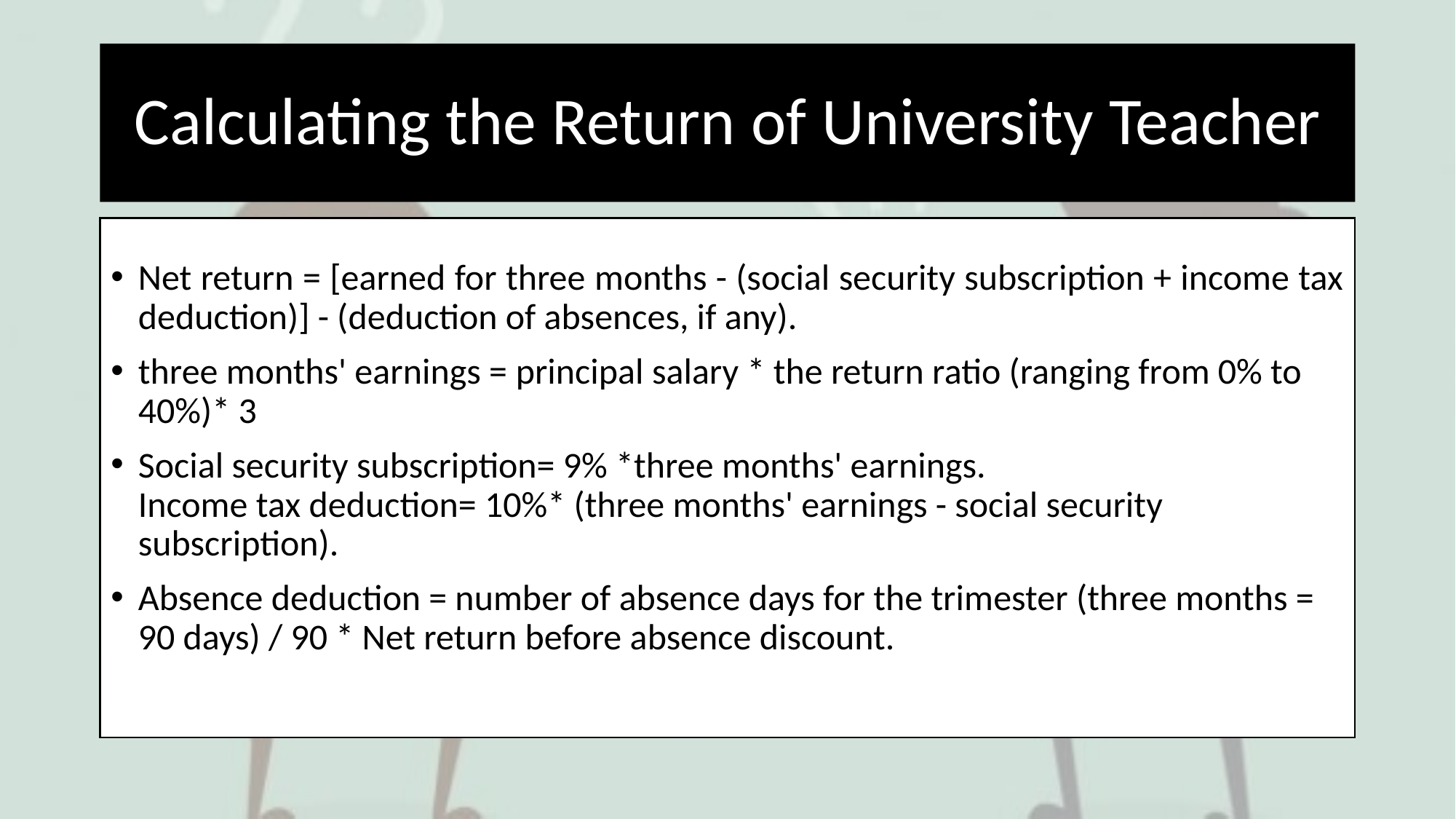

# Calculating the Return of University Teacher
Net return = [earned for three months - (social security subscription + income tax deduction)] - (deduction of absences, if any).
three months' earnings = principal salary * the return ratio (ranging from 0% to 40%)* 3
Social security subscription= 9% *three months' earnings.
Income tax deduction= 10%* (three months' earnings - social security subscription).
Absence deduction = number of absence days for the trimester (three months = 90 days) / 90 * Net return before absence discount.